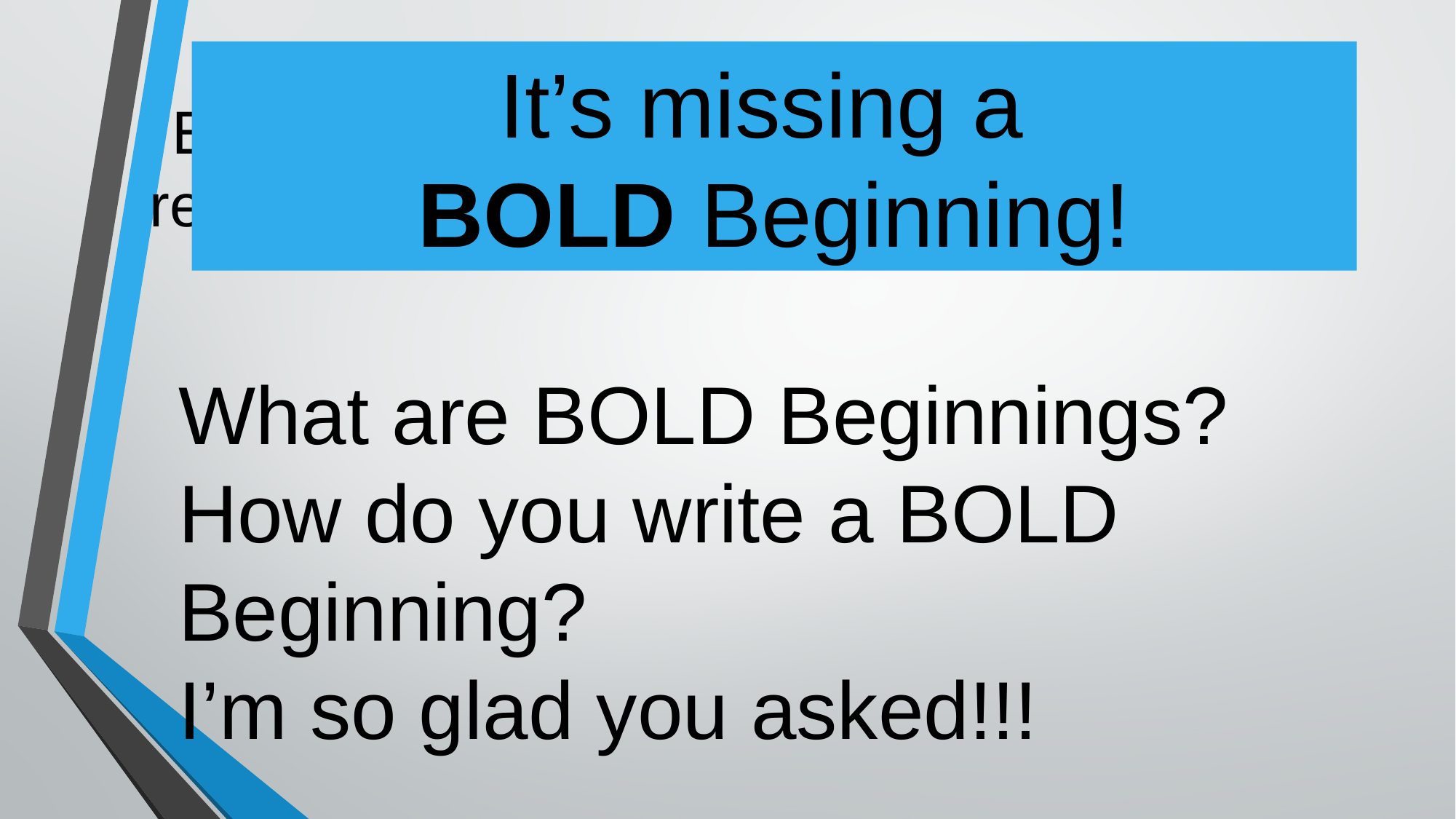

# Ever picked up a book, or a story, and after reading just a short time you’ve put it down?
It’s missing a
BOLD Beginning!
What are BOLD Beginnings?
How do you write a BOLD Beginning?
I’m so glad you asked!!!